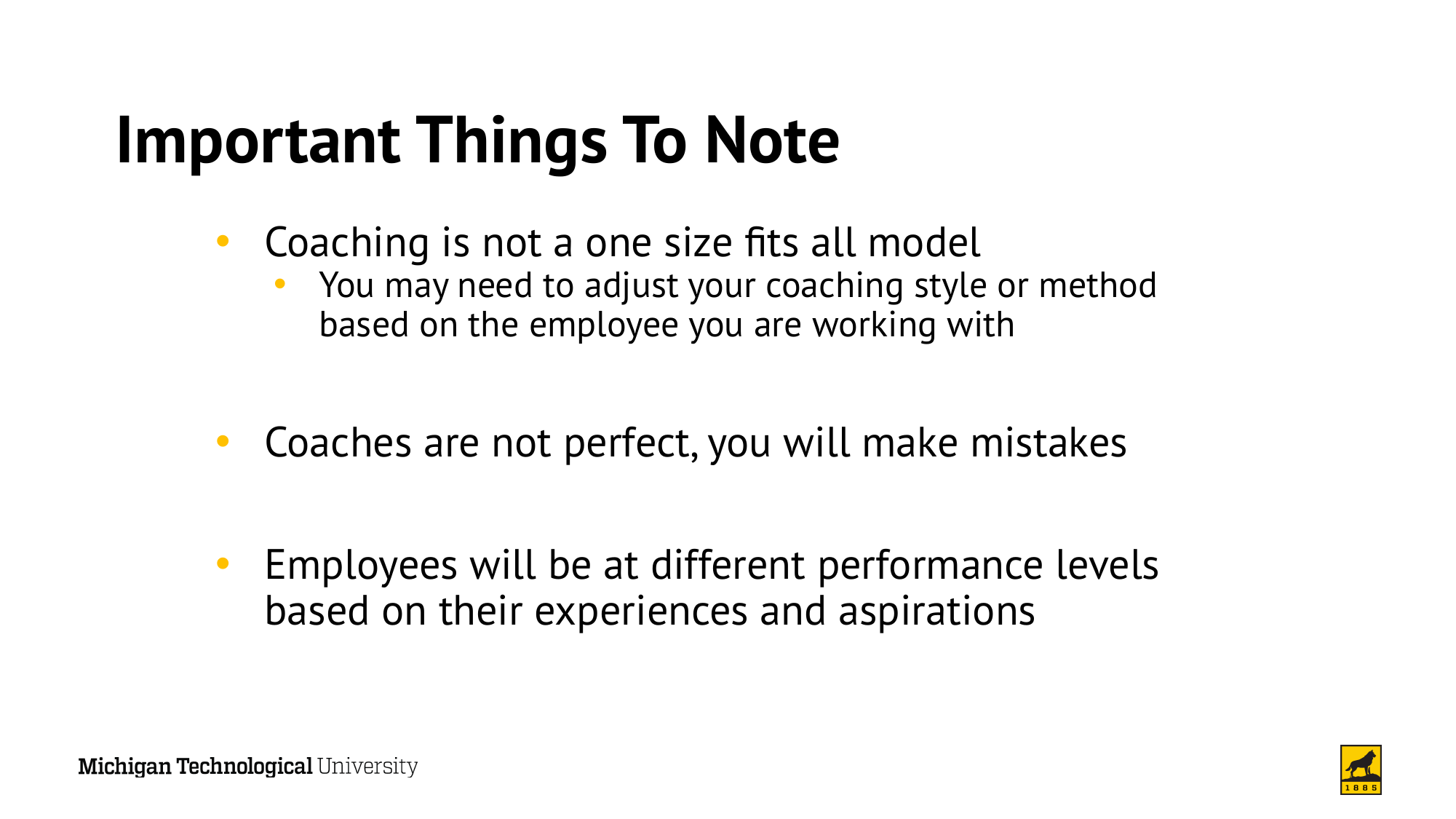

# Important Things To Note
Coaching is not a one size fits all model
You may need to adjust your coaching style or method based on the employee you are working with

Coaches are not perfect, you will make mistakes

Employees will be at different performance levels based on their experiences and aspirations